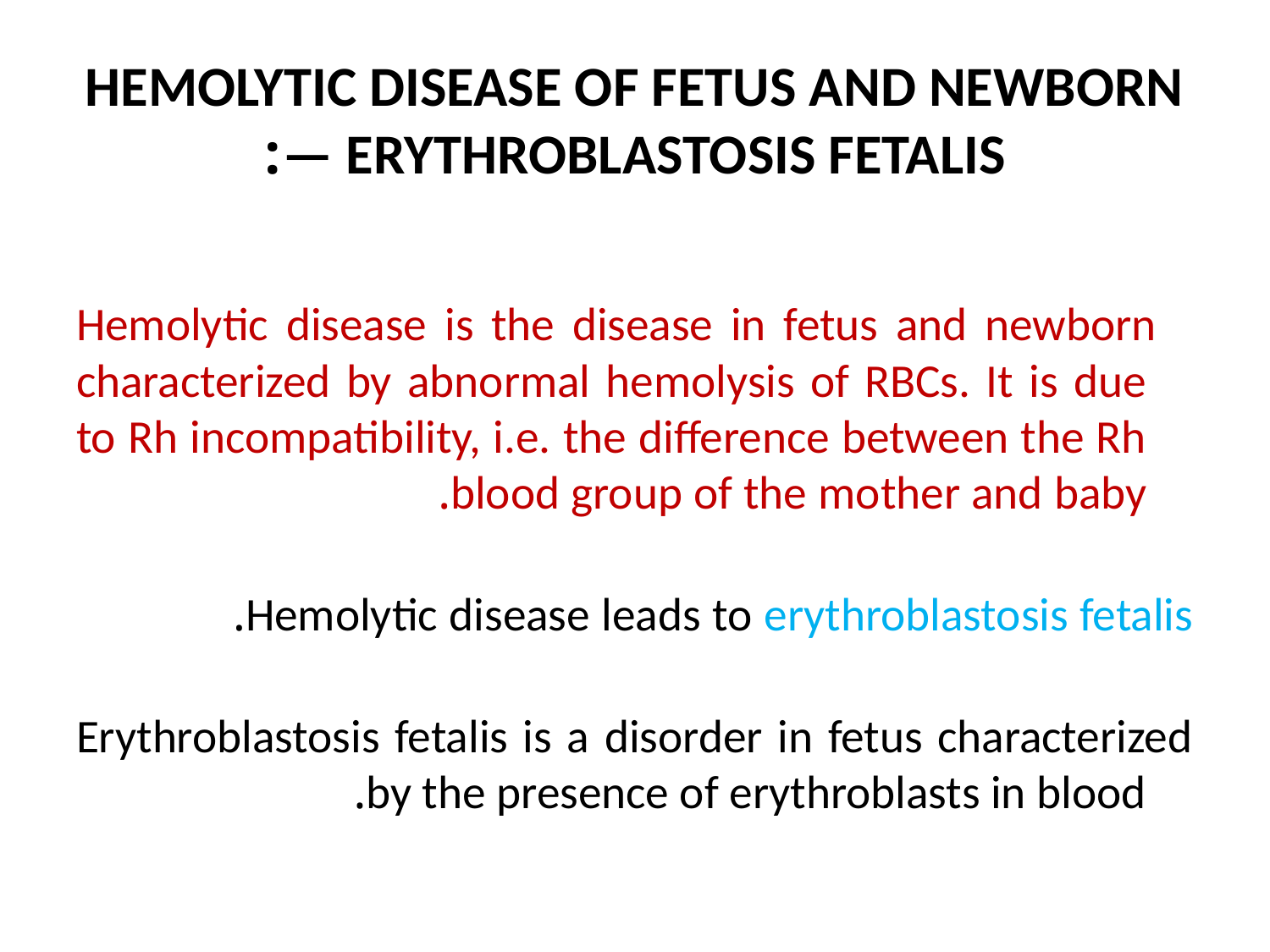

# HEMOLYTIC DISEASE OF FETUS AND NEWBORN — ERYTHROBLASTOSIS FETALIS:

   Hemolytic disease is the disease in fetus and newborn characterized by abnormal hemolysis of RBCs. It is due to Rh incompatibility, i.e. the difference between the Rh blood group of the mother and baby.
Hemolytic disease leads to erythroblastosis fetalis.
Erythroblastosis fetalis is a disorder in fetus characterized by the presence of erythroblasts in blood.